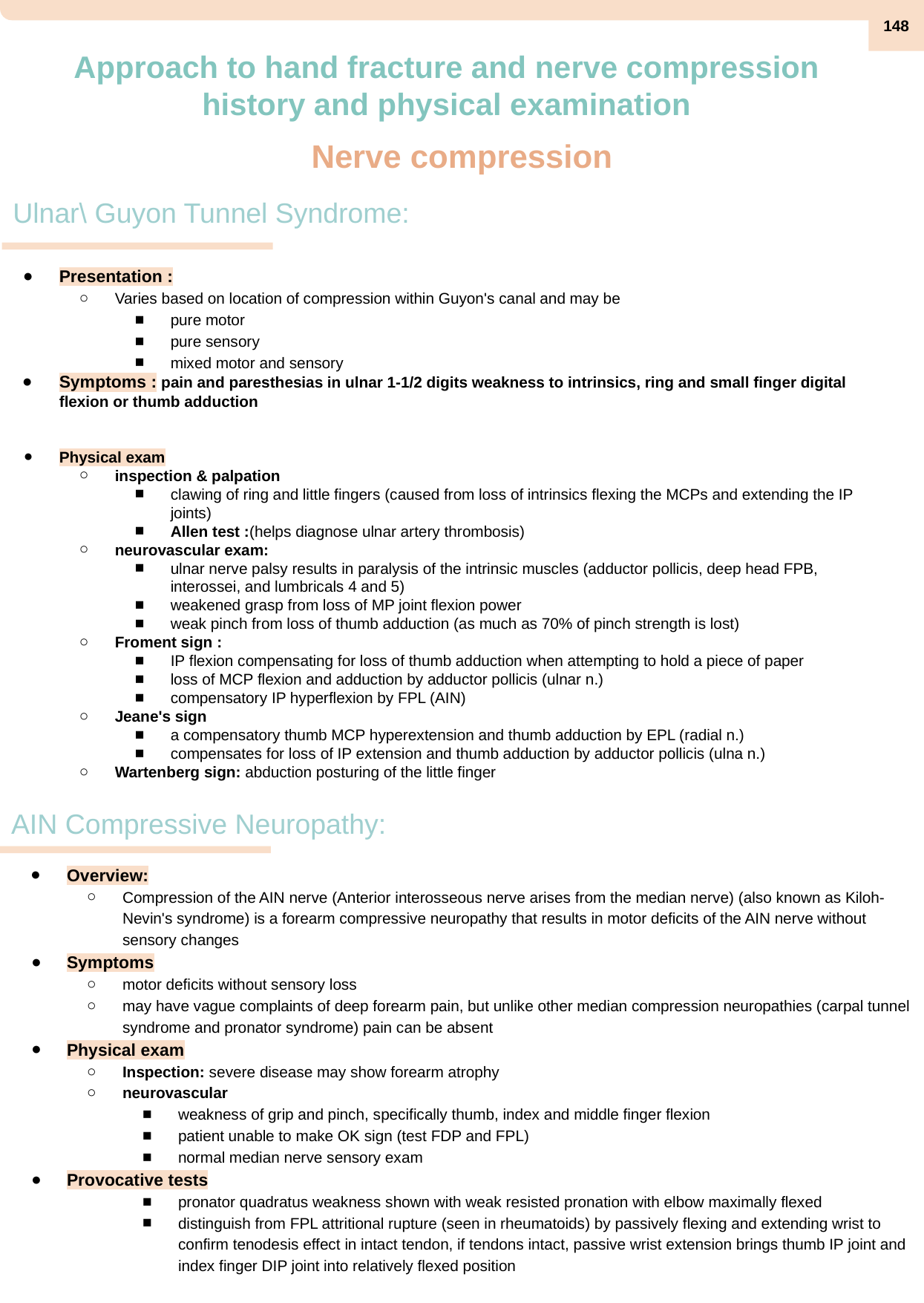

148
Approach to hand fracture and nerve compression history and physical examination
Nerve compression
Ulnar\ Guyon Tunnel Syndrome:

Presentation :
Varies based on location of compression within Guyon's canal and may be
pure motor
pure sensory
mixed motor and sensory
Symptoms : pain and paresthesias in ulnar 1-1/2 digits weakness to intrinsics, ring and small finger digital flexion or thumb adduction
Physical exam
inspection & palpation
clawing of ring and little fingers (caused from loss of intrinsics flexing the MCPs and extending the IP joints)
Allen test :(helps diagnose ulnar artery thrombosis)
neurovascular exam:
ulnar nerve palsy results in paralysis of the intrinsic muscles (adductor pollicis, deep head FPB, interossei, and lumbricals 4 and 5)
weakened grasp from loss of MP joint flexion power
weak pinch from loss of thumb adduction (as much as 70% of pinch strength is lost)
Froment sign :
IP flexion compensating for loss of thumb adduction when attempting to hold a piece of paper
loss of MCP flexion and adduction by adductor pollicis (ulnar n.)
compensatory IP hyperflexion by FPL (AIN)
Jeane's sign
a compensatory thumb MCP hyperextension and thumb adduction by EPL (radial n.)
compensates for loss of IP extension and thumb adduction by adductor pollicis (ulna n.)
Wartenberg sign: abduction posturing of the little finger
AIN Compressive Neuropathy:

Overview:
Compression of the AIN nerve (Anterior interosseous nerve arises from the median nerve) (also known as Kiloh-Nevin's syndrome) is a forearm compressive neuropathy that results in motor deficits of the AIN nerve without sensory changes
Symptoms
motor deficits without sensory loss
may have vague complaints of deep forearm pain, but unlike other median compression neuropathies (carpal tunnel syndrome and pronator syndrome) pain can be absent
Physical exam
Inspection: severe disease may show forearm atrophy
neurovascular
weakness of grip and pinch, specifically thumb, index and middle finger flexion
patient unable to make OK sign (test FDP and FPL)
normal median nerve sensory exam
Provocative tests
pronator quadratus weakness shown with weak resisted pronation with elbow maximally flexed
distinguish from FPL attritional rupture (seen in rheumatoids) by passively flexing and extending wrist to confirm tenodesis effect in intact tendon, if tendons intact, passive wrist extension brings thumb IP joint and index finger DIP joint into relatively flexed position